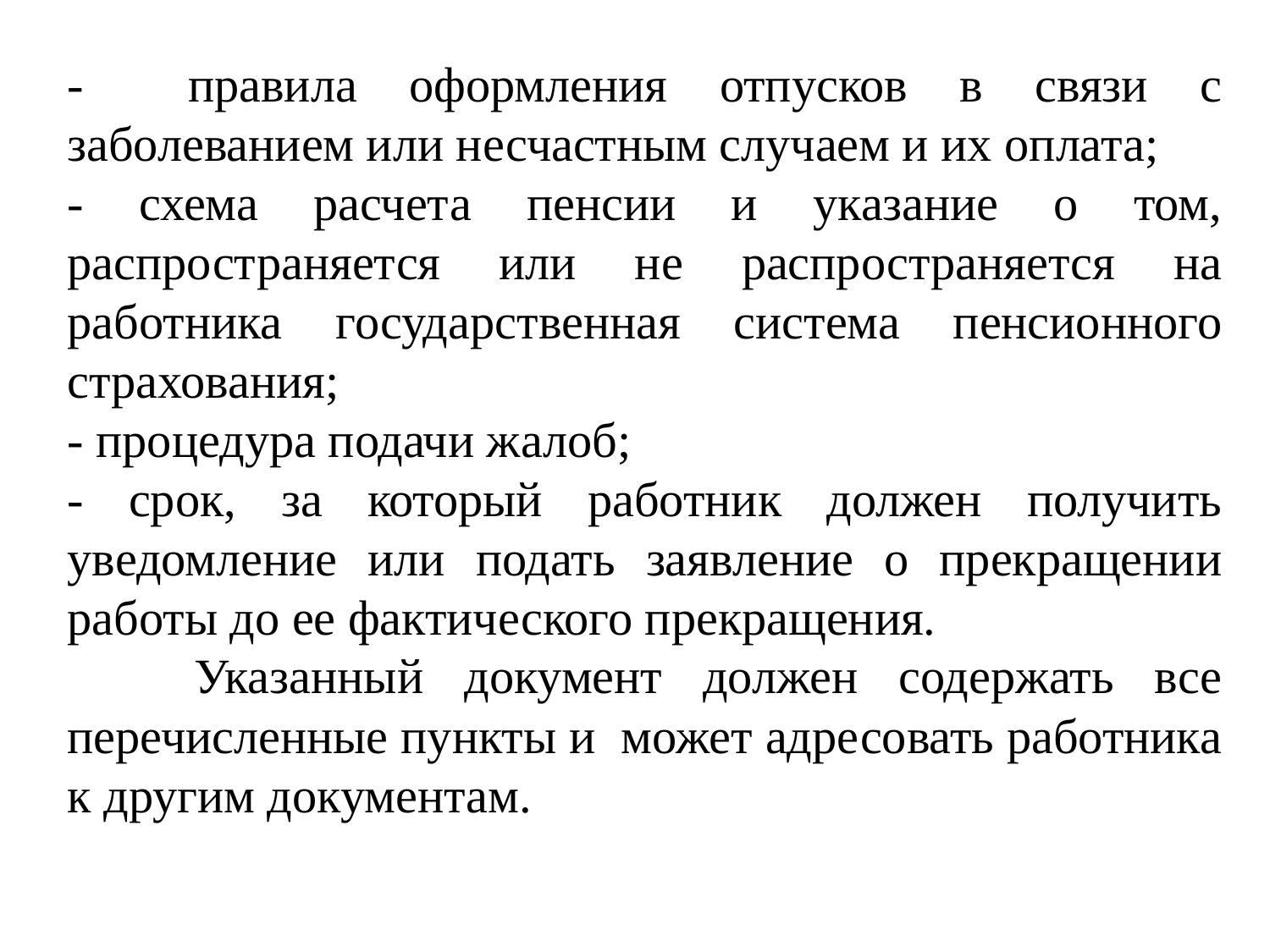

-  правила оформления отпусков в связи с заболеванием или несчастным случаем и их оплата;
- схема расчета пенсии и указание о том, распространяется или не распространяется на работника государственная система пенсионного страхования;
- процедура подачи жалоб;
- срок, за который работник должен получить уведомление или подать заявление о прекращении работы до ее фактического прекращения.
	Указанный документ должен содержать все перечисленные пункты и  может адресовать работника к другим документам.